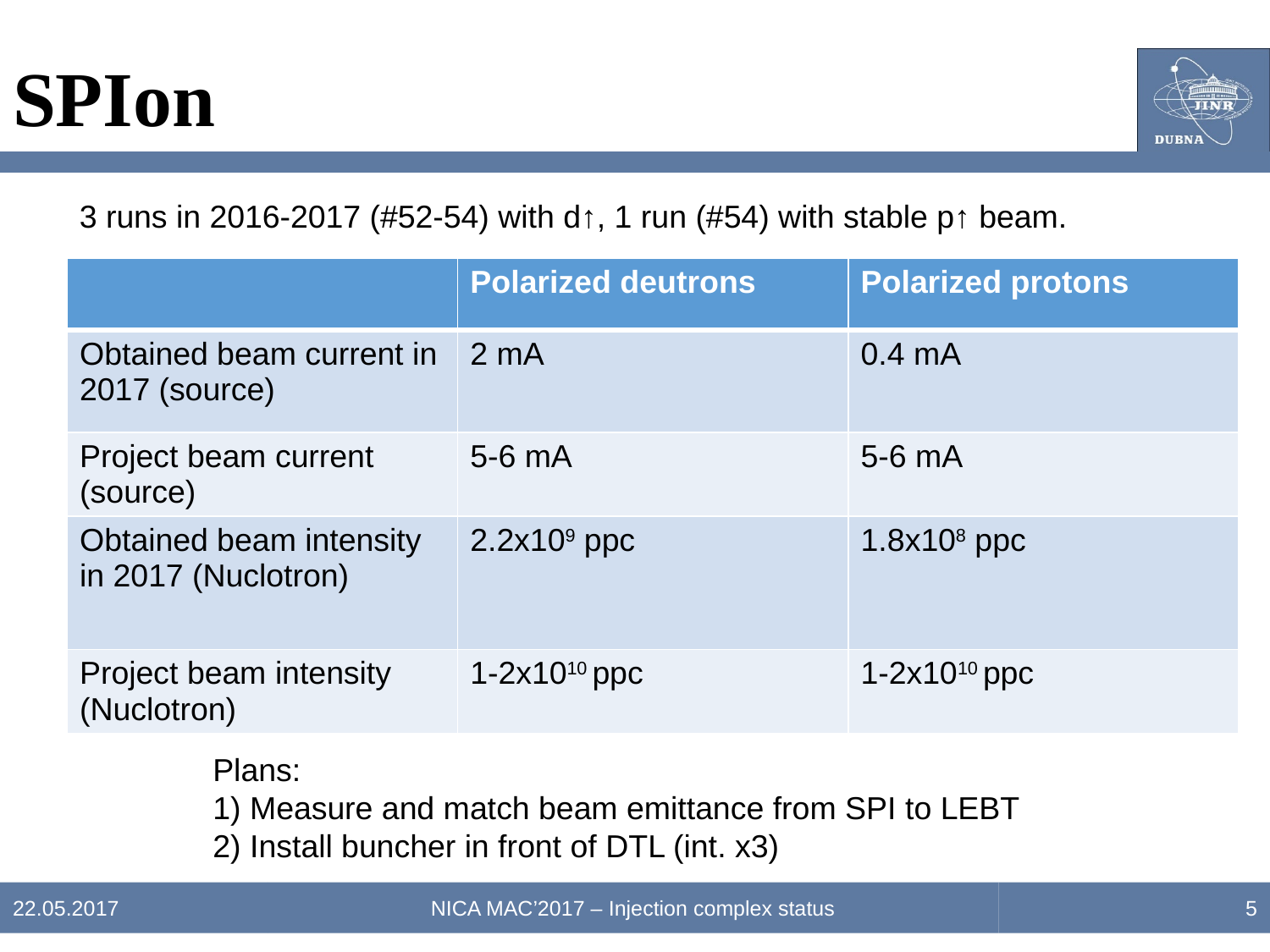

# SPIon
3 runs in 2016-2017 (#52-54) with d↑, 1 run (#54) with stable p↑ beam.
|  | Polarized deutrons | Polarized protons |
| --- | --- | --- |
| Obtained beam current in 2017 (source) | 2 mA | 0.4 mA |
| Project beam current (source) | 5-6 mA | 5-6 mA |
| Obtained beam intensity in 2017 (Nuclotron) | 2.2x109 ppc | 1.8x108 ppc |
| Project beam intensity (Nuclotron) | 1-2x1010 ppc | 1-2x1010 ppc |
Plans:
1) Measure and match beam emittance from SPI to LEBT
2) Install buncher in front of DTL (int. x3)
22.05.2017
NICA MAC’2017 – Injection complex status
5